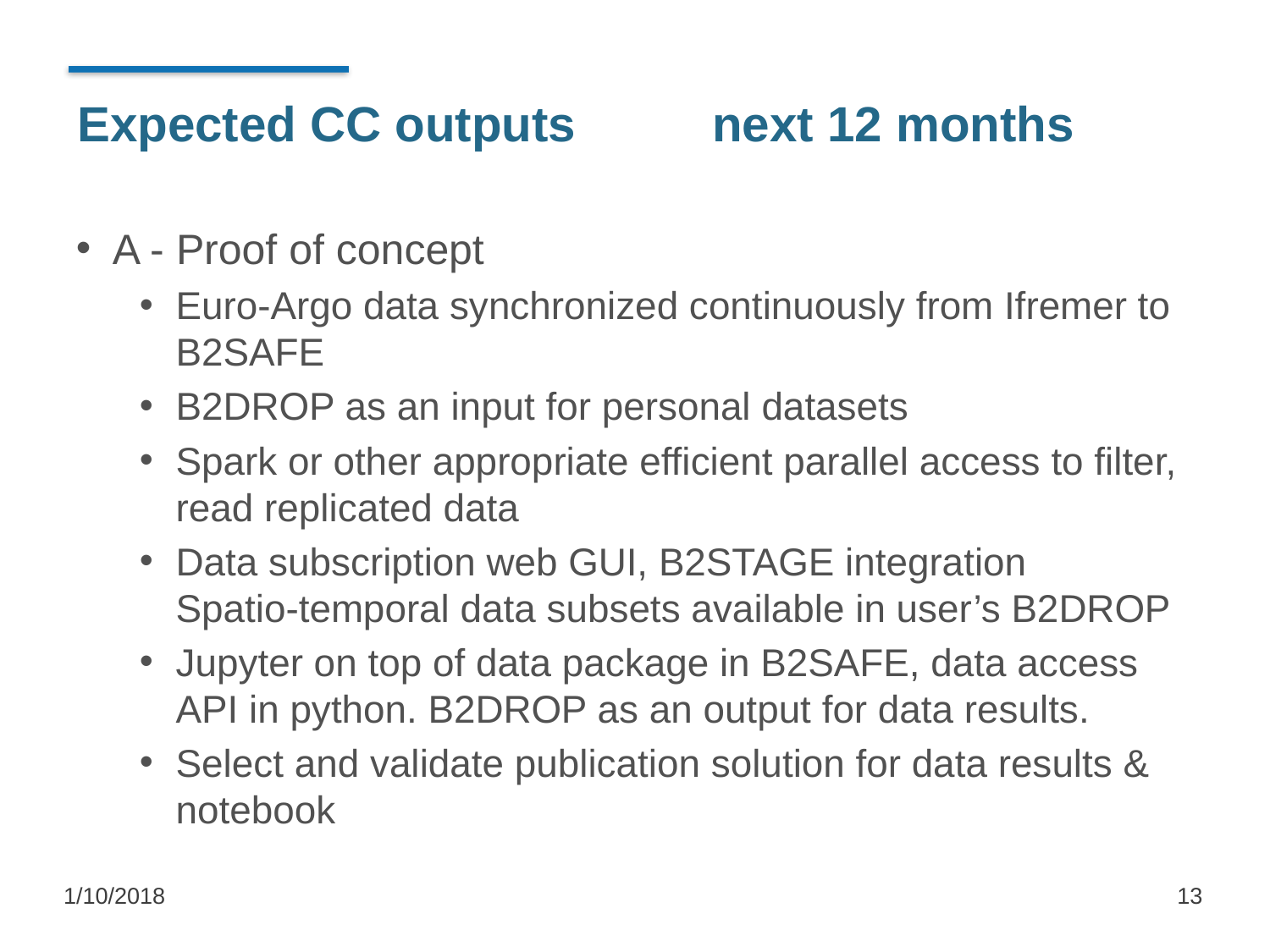

# Expected CC outputs		next 12 months
A - Proof of concept
Euro-Argo data synchronized continuously from Ifremer to B2SAFE
B2DROP as an input for personal datasets
Spark or other appropriate efficient parallel access to filter, read replicated data
Data subscription web GUI, B2STAGE integration
Spatio-temporal data subsets available in user’s B2DROP
Jupyter on top of data package in B2SAFE, data access API in python. B2DROP as an output for data results.
Select and validate publication solution for data results & notebook
1/10/2018
13